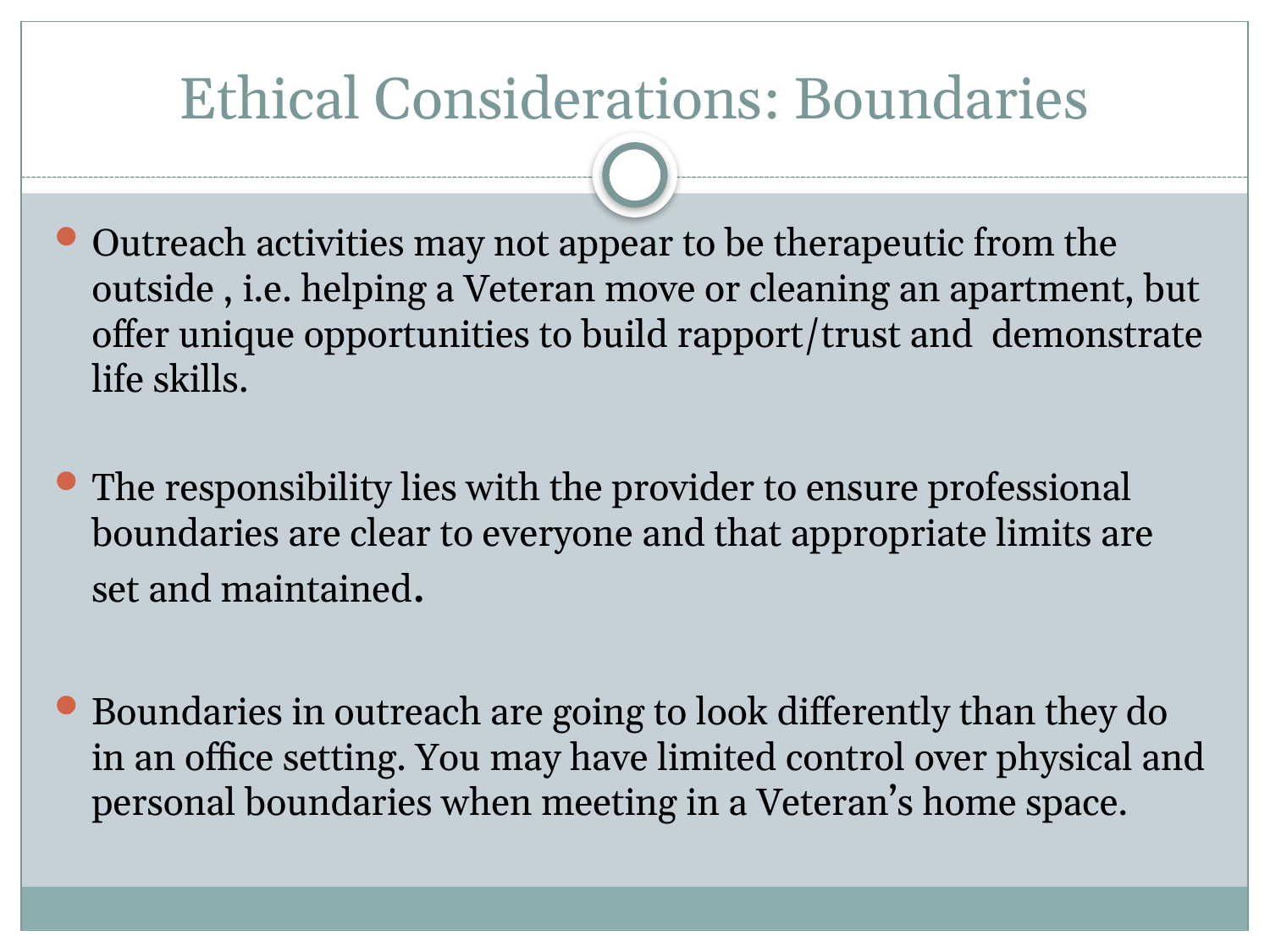

# Ethical Considerations: Boundaries
Outreach activities may not appear to be therapeutic from the outside , i.e. helping a Veteran move or cleaning an apartment, but offer unique opportunities to build rapport/trust and  demonstrate life skills.

The responsibility lies with the provider to ensure professional boundaries are clear to everyone and that appropriate limits are set and maintained.

Boundaries in outreach are going to look differently than they do in an office setting. You may have limited control over physical and personal boundaries when meeting in a Veteran’s home space.